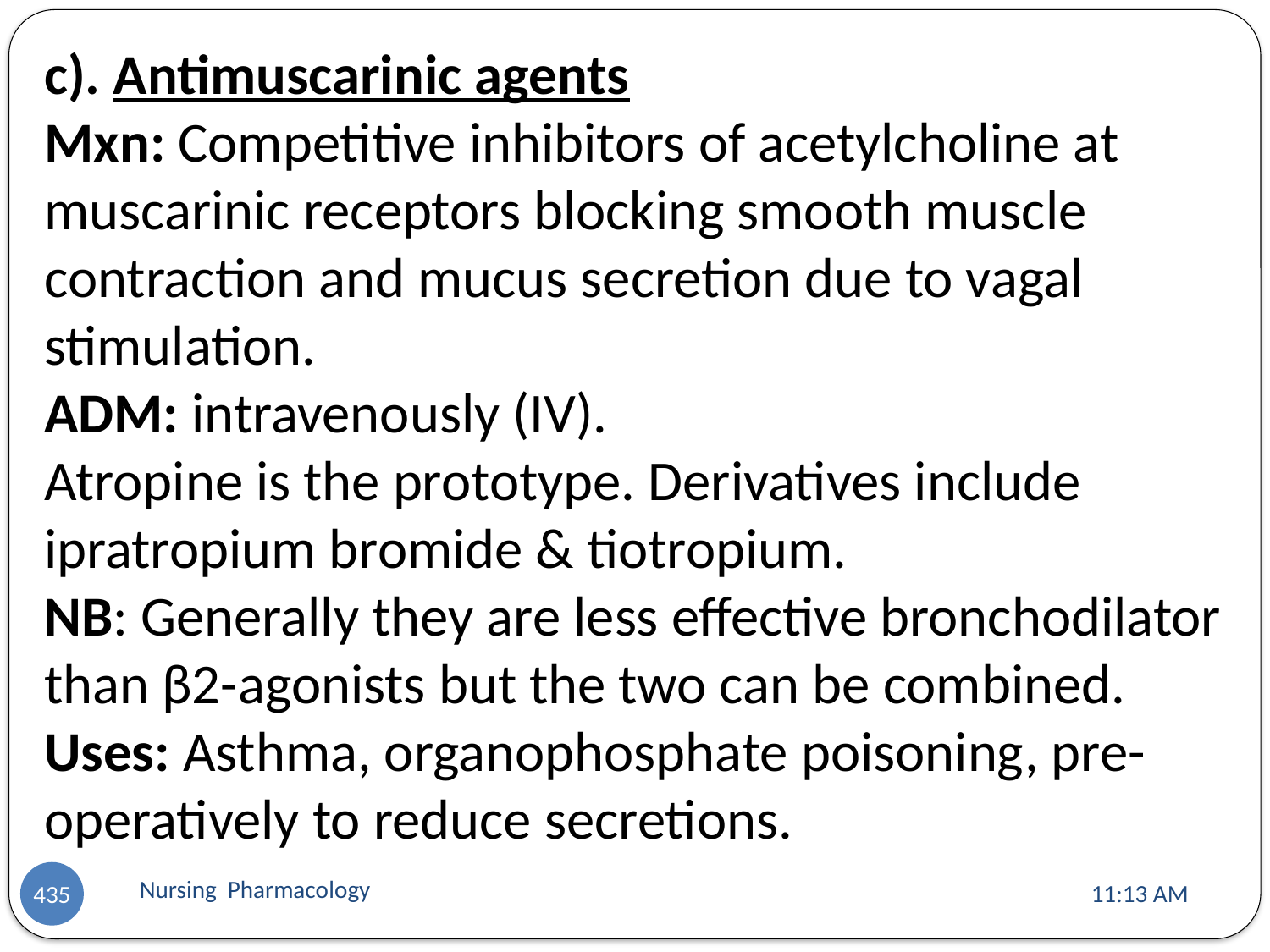

c). Antimuscarinic agents
Mxn: Competitive inhibitors of acetylcholine at muscarinic receptors blocking smooth muscle contraction and mucus secretion due to vagal stimulation.
ADM: intravenously (IV).
Atropine is the prototype. Derivatives include ipratropium bromide & tiotropium.
NB: Generally they are less effective bronchodilator than β2-agonists but the two can be combined.
Uses: Asthma, organophosphate poisoning, pre-operatively to reduce secretions.

Nursing  Pharmacology
11:13 AM
435